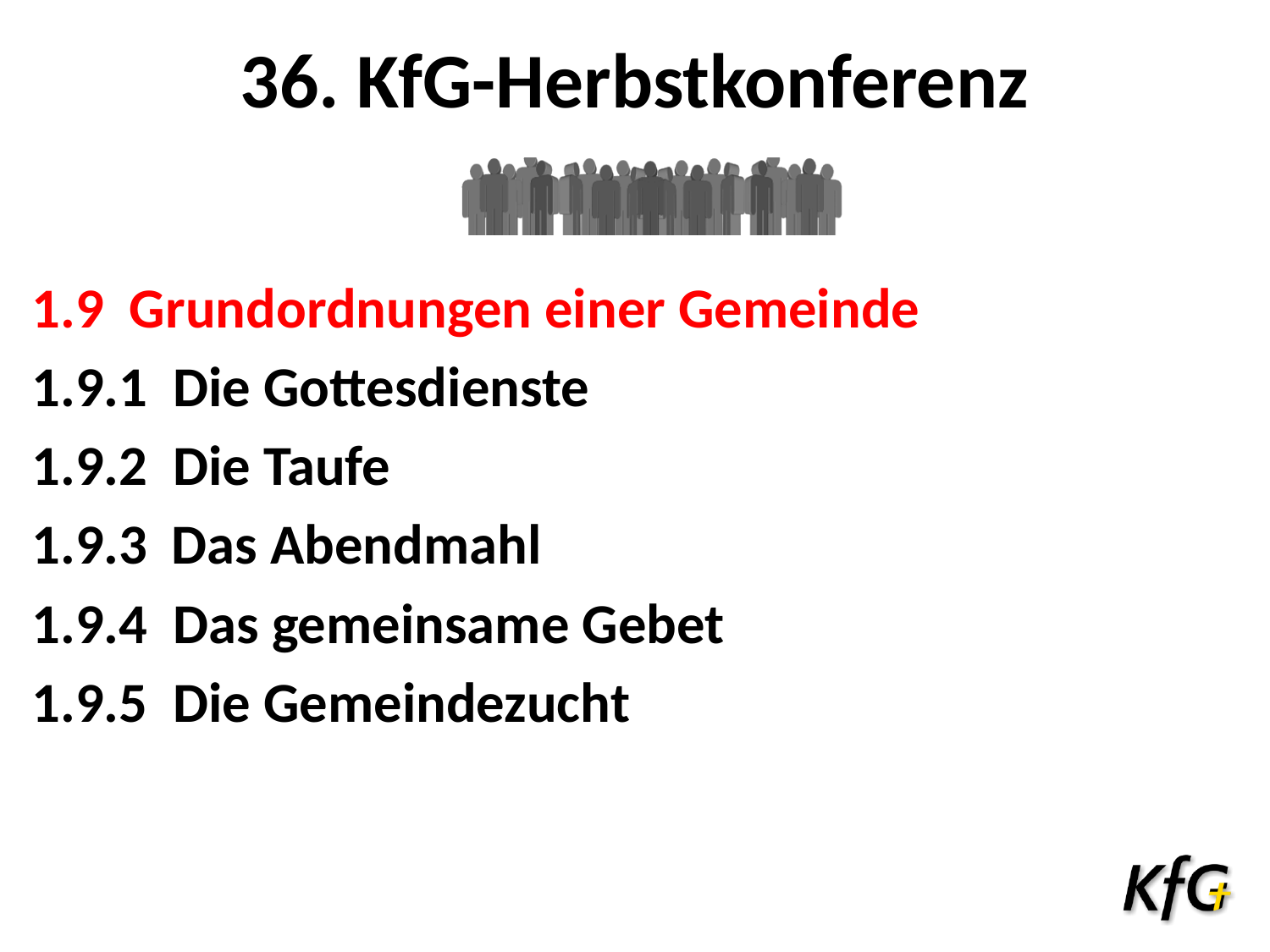

# 36. KfG-Herbstkonferenz
1.9  Grundordnungen einer Gemeinde
1.9.1  Die Gottesdienste
1.9.2  Die Taufe
1.9.3	 Das Abendmahl
1.9.4  Das gemeinsame Gebet
1.9.5  Die Gemeindezucht